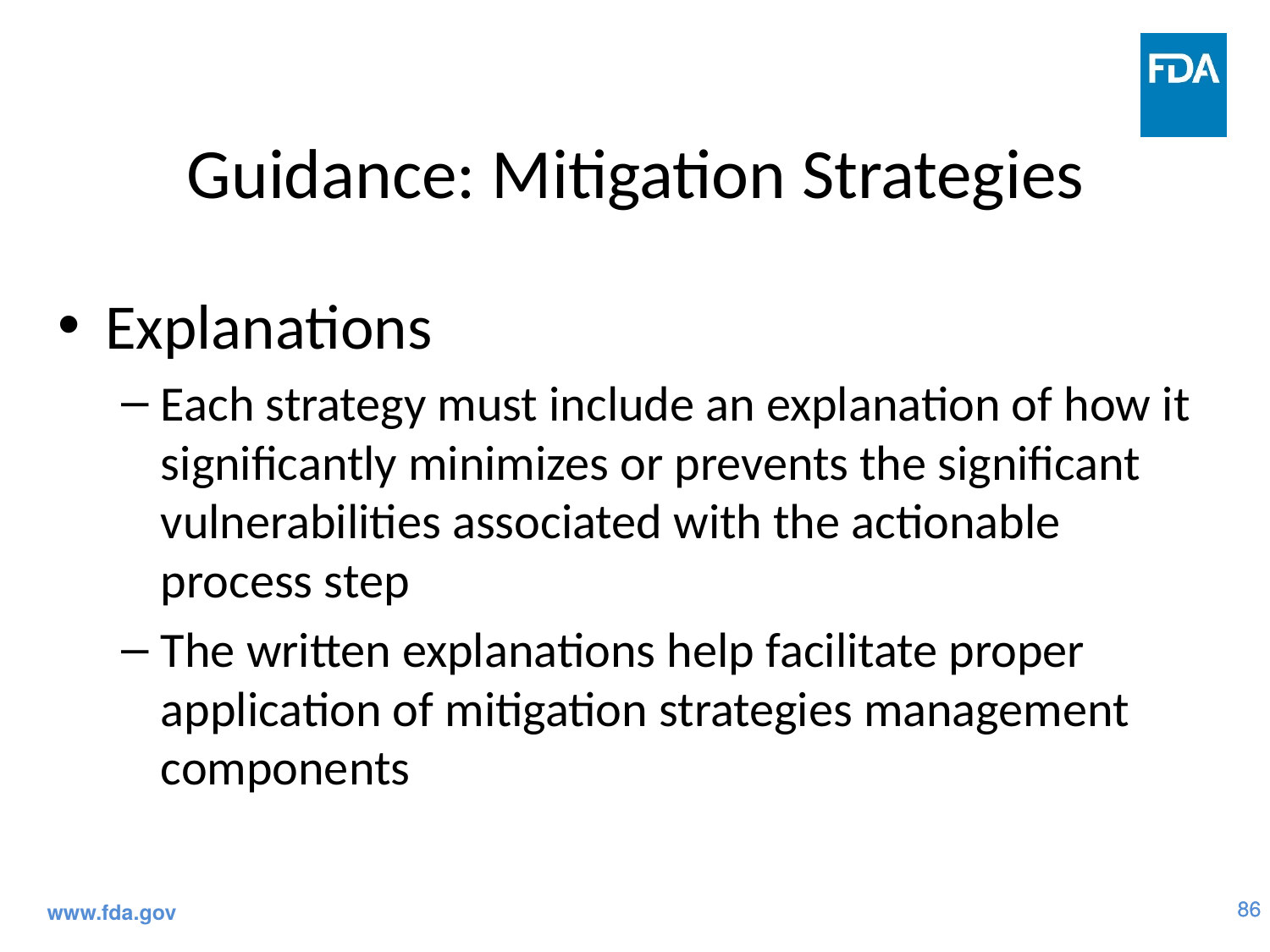

# Guidance: Mitigation Strategies
Explanations
Each strategy must include an explanation of how it significantly minimizes or prevents the significant vulnerabilities associated with the actionable process step
The written explanations help facilitate proper application of mitigation strategies management components
www.fda.gov